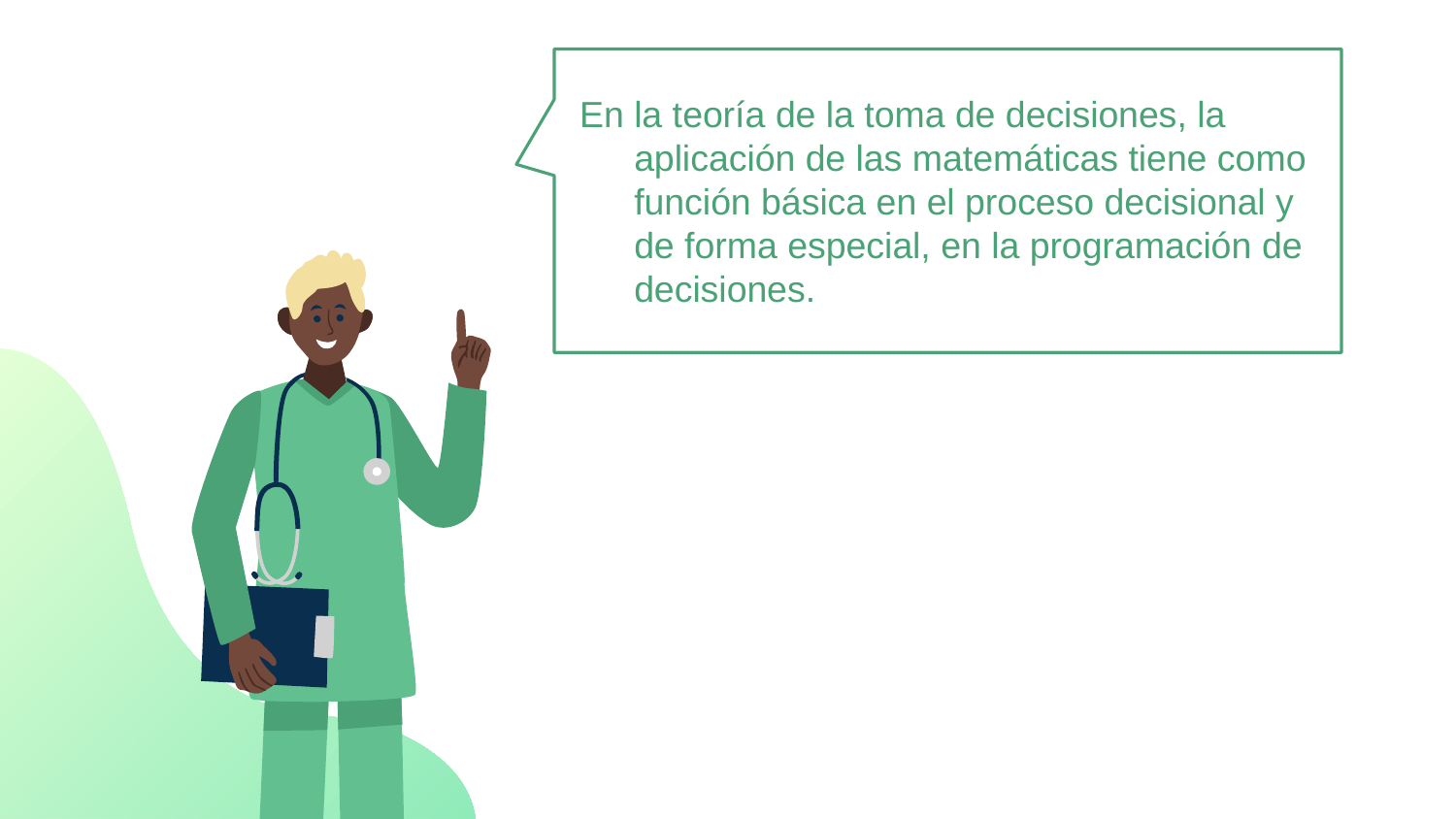

En la teoría de la toma de decisiones, la aplicación de las matemáticas tiene como función básica en el proceso decisional y de forma especial, en la programación de decisiones.